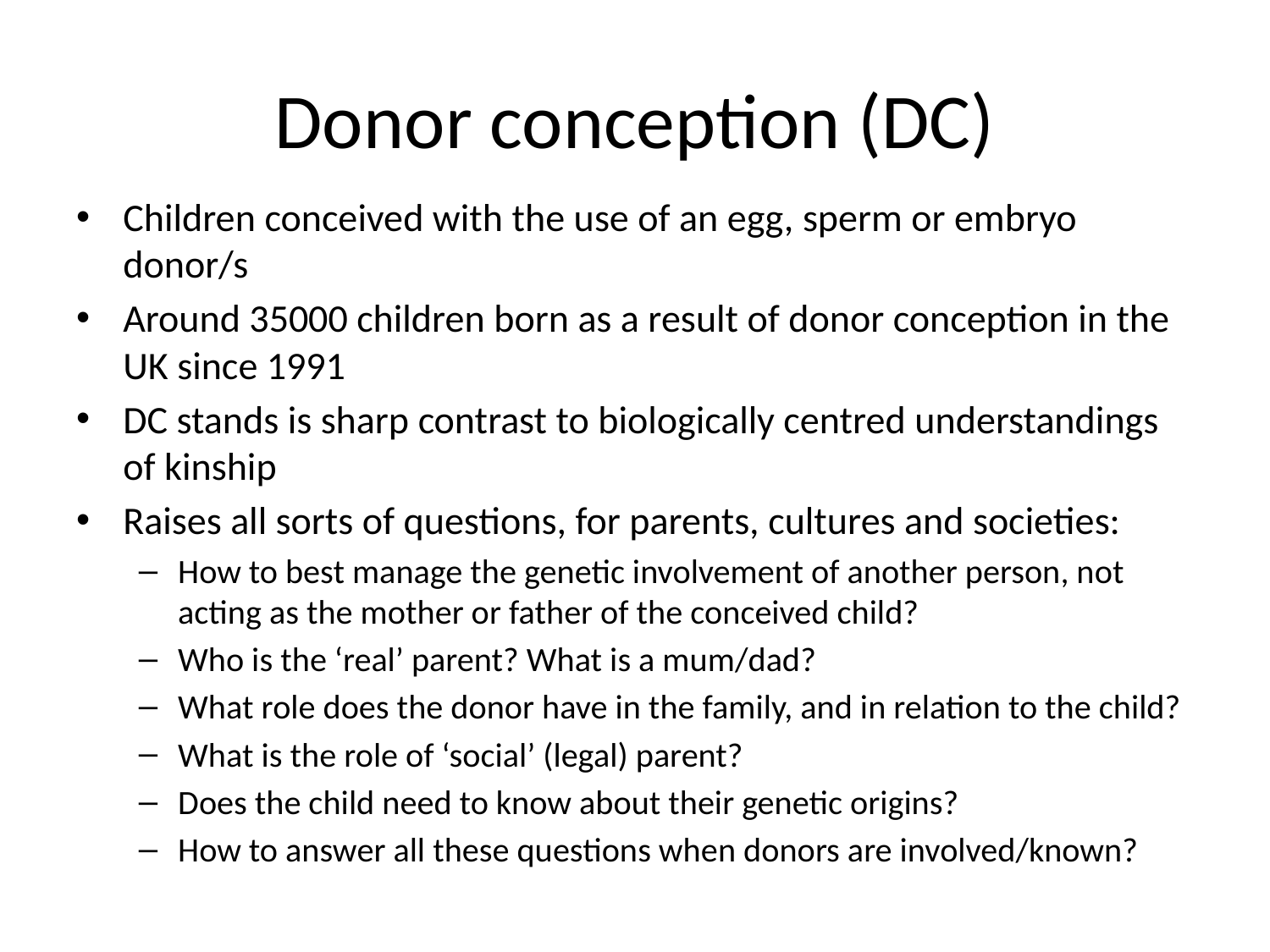

# Donor conception (DC)
Children conceived with the use of an egg, sperm or embryo donor/s
Around 35000 children born as a result of donor conception in the UK since 1991
DC stands is sharp contrast to biologically centred understandings of kinship
Raises all sorts of questions, for parents, cultures and societies:
How to best manage the genetic involvement of another person, not acting as the mother or father of the conceived child?
Who is the ‘real’ parent? What is a mum/dad?
What role does the donor have in the family, and in relation to the child?
What is the role of ‘social’ (legal) parent?
Does the child need to know about their genetic origins?
How to answer all these questions when donors are involved/known?